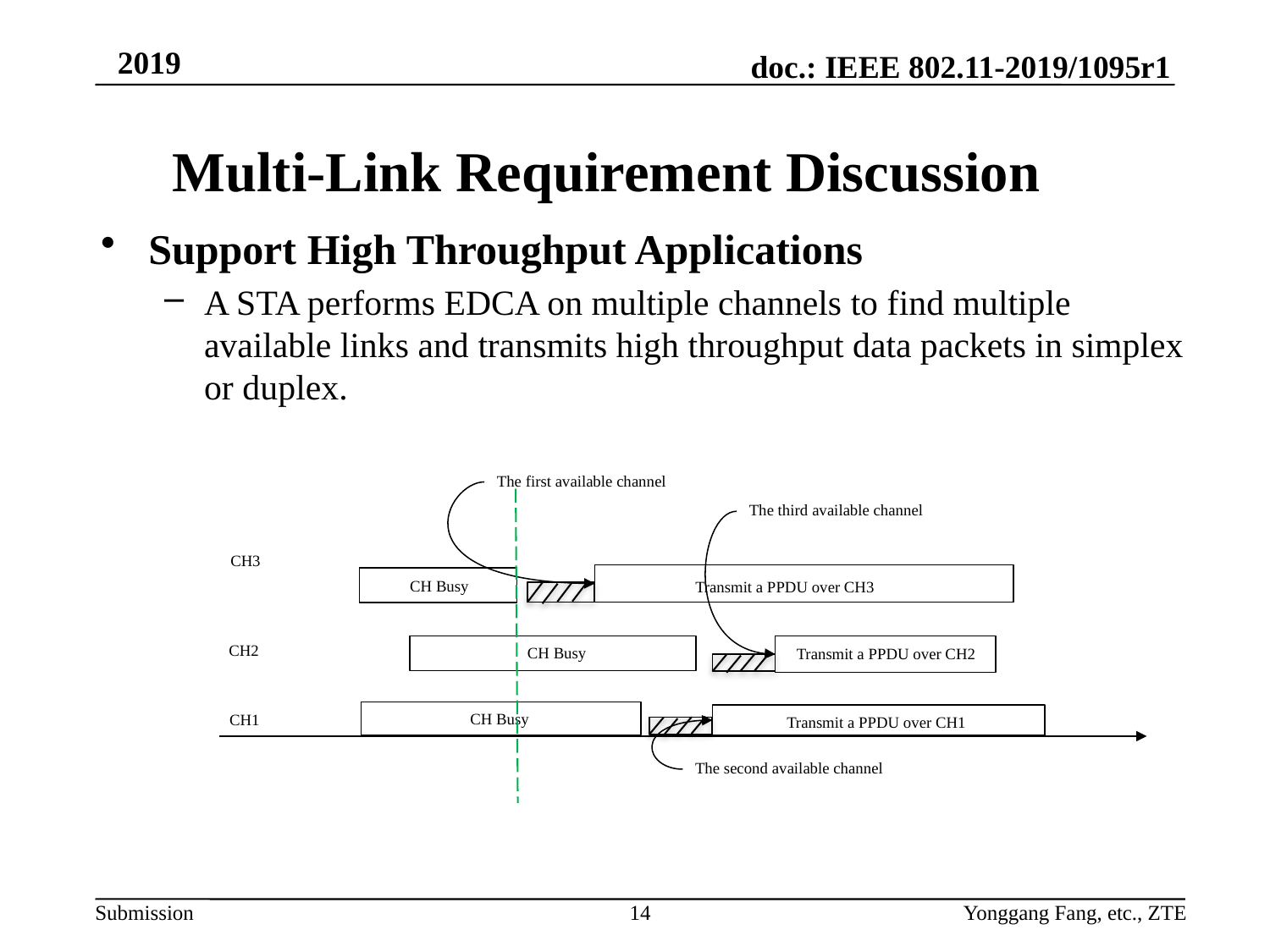

# Multi-Link Requirement Discussion
Support High Throughput Applications
A STA performs EDCA on multiple channels to find multiple available links and transmits high throughput data packets in simplex or duplex.

The first available channel
The third available channel
CH3

CH Busy
Transmit a PPDU over CH3

CH2

Transmit a PPDU over CH2

CH Busy

CH Busy

Transmit a PPDU over CH1
CH1

The second available channel
14
Yonggang Fang, etc., ZTE